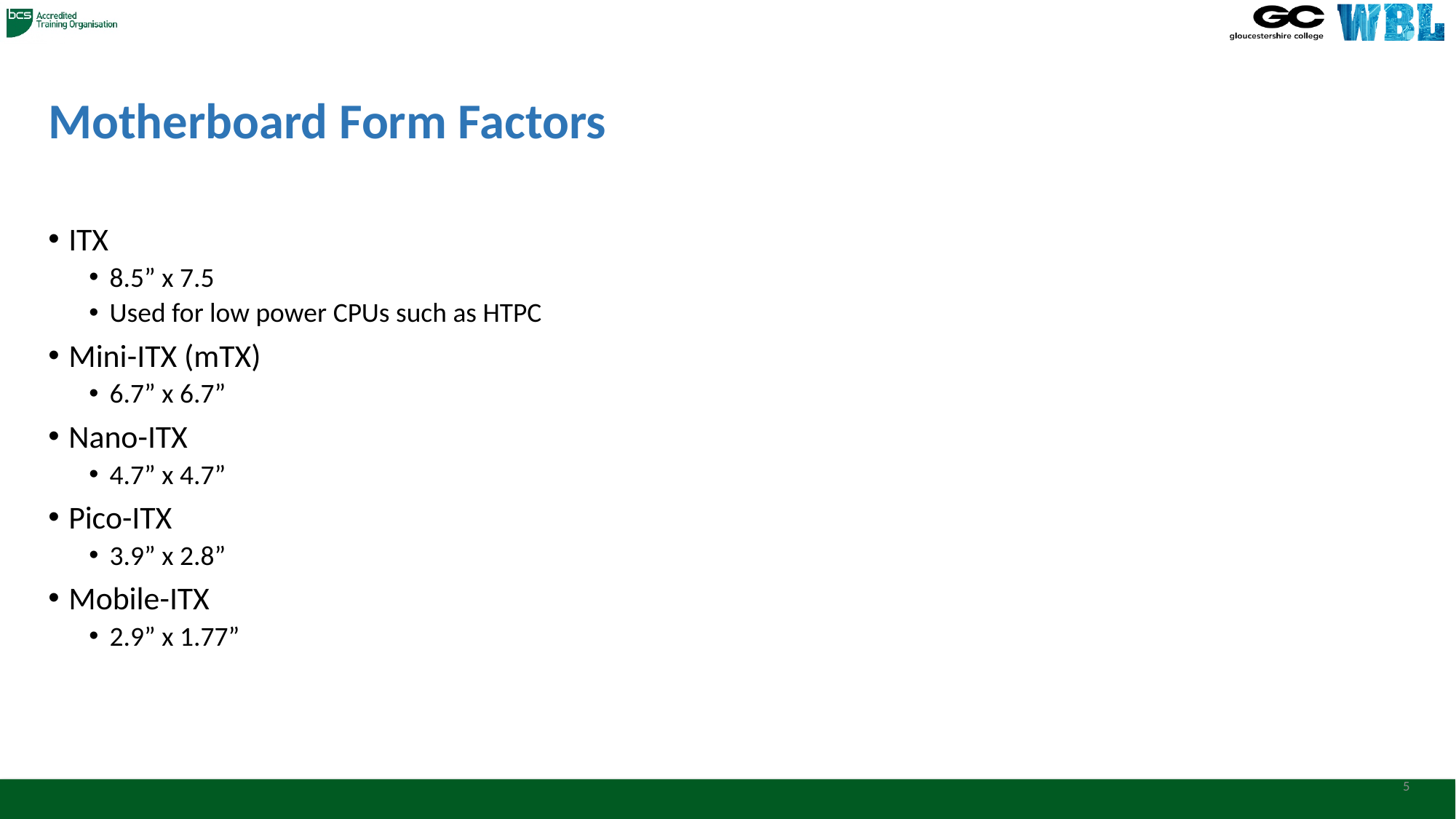

# Motherboard Form Factors
ITX
8.5” x 7.5
Used for low power CPUs such as HTPC
Mini-ITX (mTX)
6.7” x 6.7”
Nano-ITX
4.7” x 4.7”
Pico-ITX
3.9” x 2.8”
Mobile-ITX
2.9” x 1.77”

5